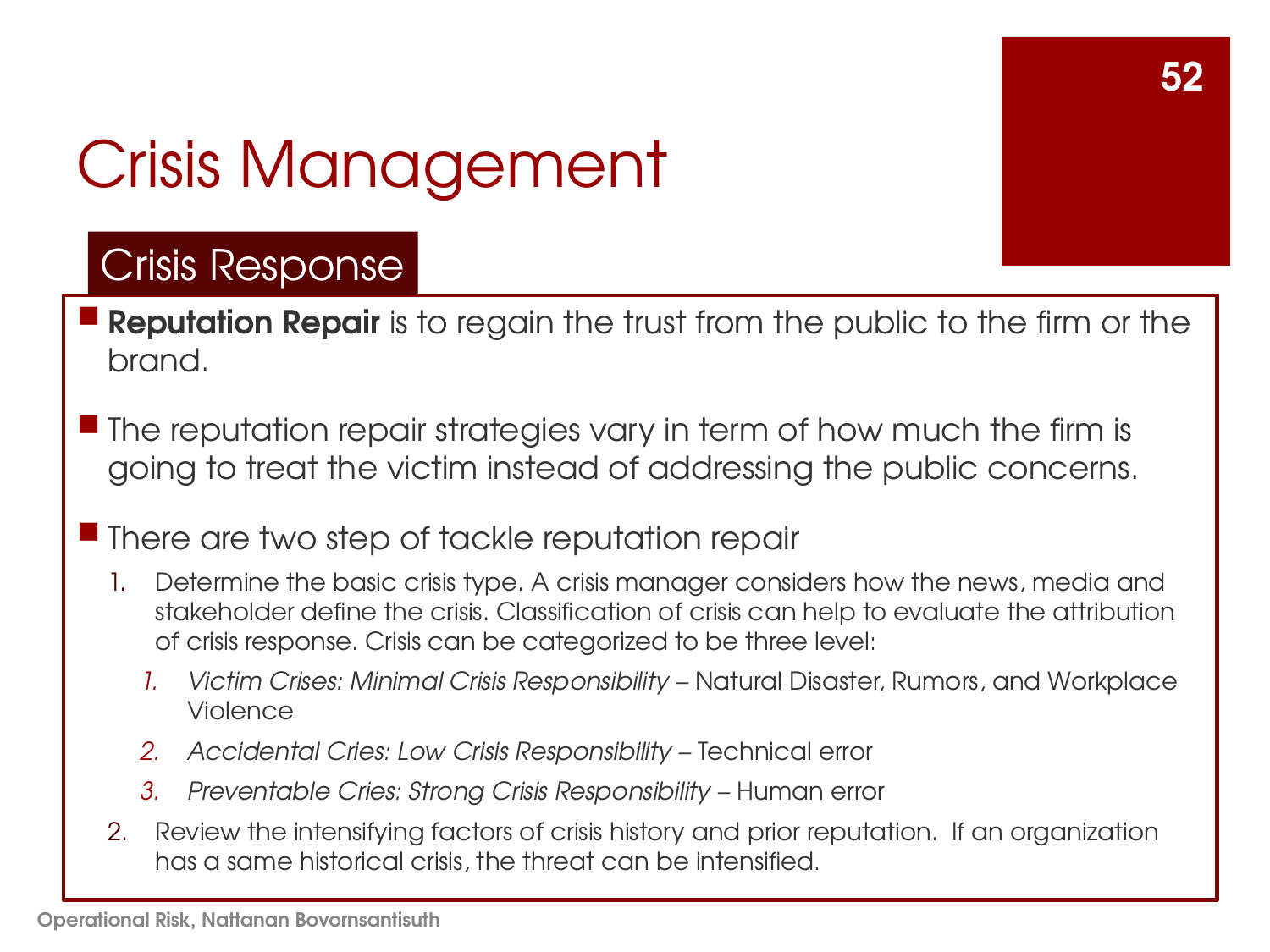

# Crisis Management
52
Crisis Response
Reputation Repair is to regain the trust from the public to the firm or the brand.
The reputation repair strategies vary in term of how much the firm is going to treat the victim instead of addressing the public concerns.
There are two step of tackle reputation repair
Determine the basic crisis type. A crisis manager considers how the news, media and stakeholder define the crisis. Classification of crisis can help to evaluate the attribution of crisis response. Crisis can be categorized to be three level:
Victim Crises: Minimal Crisis Responsibility – Natural Disaster, Rumors, and Workplace Violence
Accidental Cries: Low Crisis Responsibility – Technical error
Preventable Cries: Strong Crisis Responsibility – Human error
Review the intensifying factors of crisis history and prior reputation.  If an organization has a same historical crisis, the threat can be intensified.

Operational Risk, Nattanan Bovornsantisuth